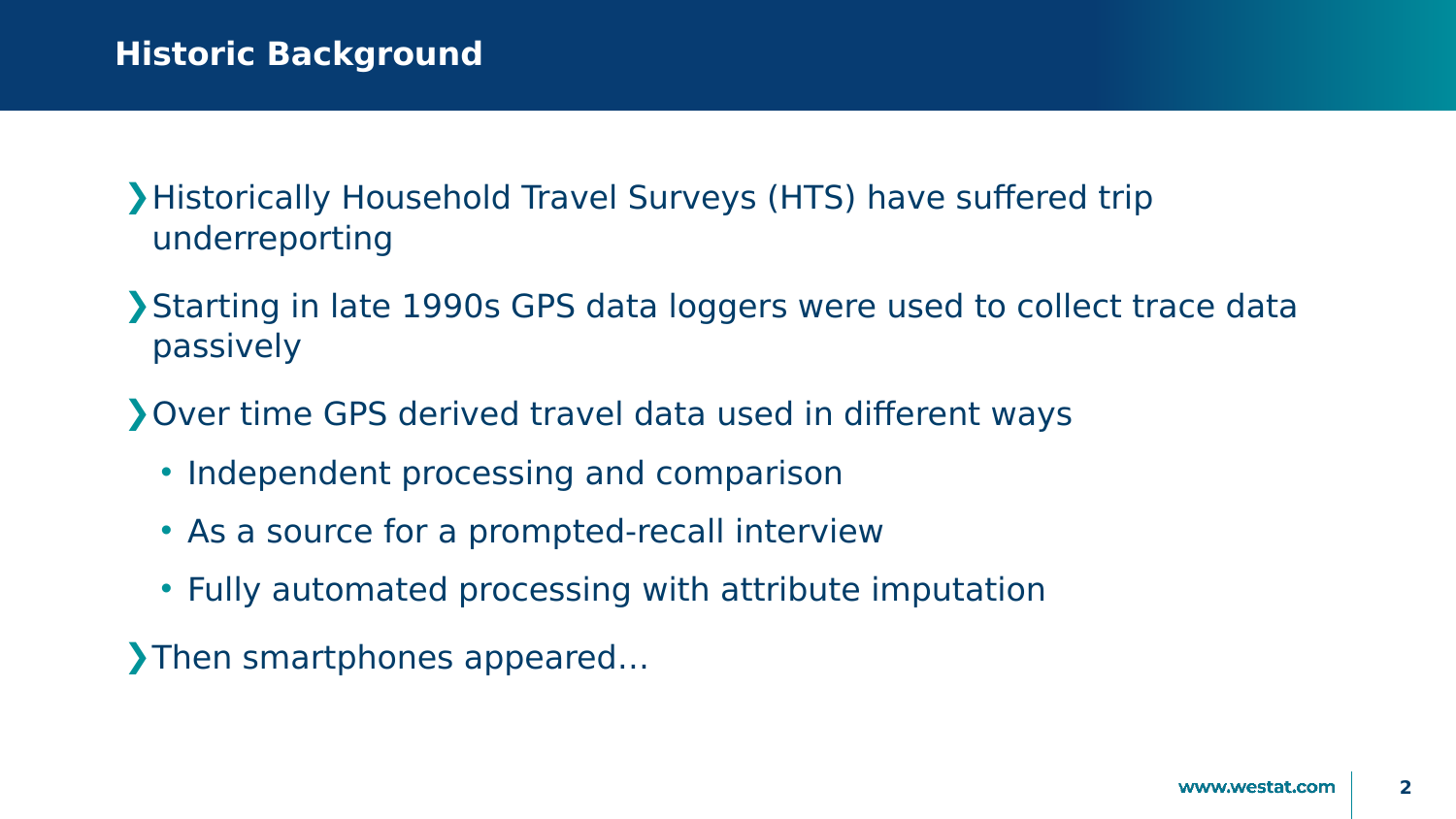

# Historic Background
Historically Household Travel Surveys (HTS) have suffered trip underreporting
Starting in late 1990s GPS data loggers were used to collect trace data passively
Over time GPS derived travel data used in different ways
Independent processing and comparison
As a source for a prompted-recall interview
Fully automated processing with attribute imputation
Then smartphones appeared…

2